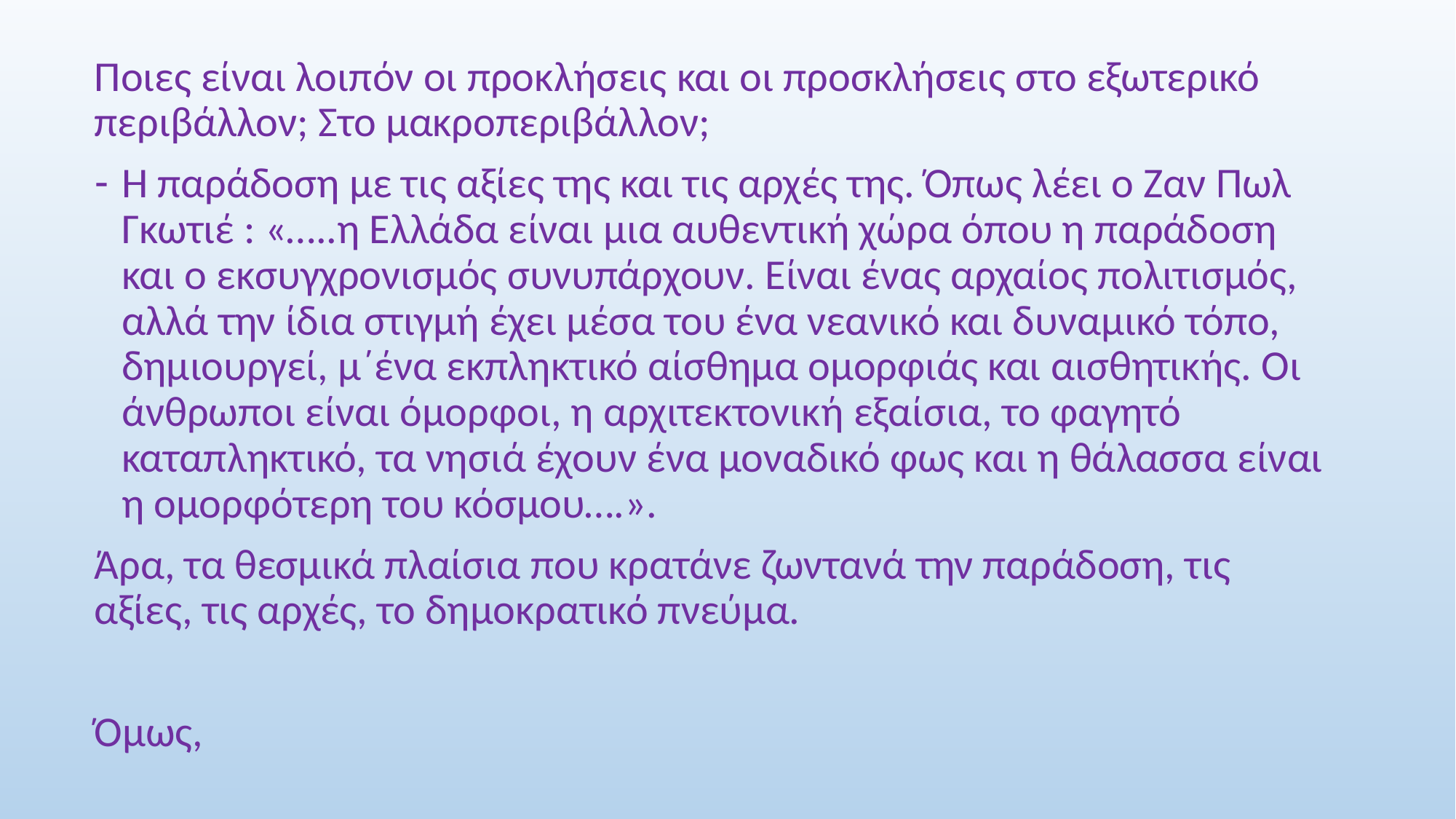

Ποιες είναι λοιπόν οι προκλήσεις και οι προσκλήσεις στο εξωτερικό περιβάλλον; Στο μακροπεριβάλλον;
Η παράδοση με τις αξίες της και τις αρχές της. Όπως λέει ο Ζαν Πωλ Γκωτιέ : «…..η Ελλάδα είναι μια αυθεντική χώρα όπου η παράδοση και ο εκσυγχρονισμός συνυπάρχουν. Είναι ένας αρχαίος πολιτισμός, αλλά την ίδια στιγμή έχει μέσα του ένα νεανικό και δυναμικό τόπο, δημιουργεί, μ΄ένα εκπληκτικό αίσθημα ομορφιάς και αισθητικής. Οι άνθρωποι είναι όμορφοι, η αρχιτεκτονική εξαίσια, το φαγητό καταπληκτικό, τα νησιά έχουν ένα μοναδικό φως και η θάλασσα είναι η ομορφότερη του κόσμου….».
Άρα, τα θεσμικά πλαίσια που κρατάνε ζωντανά την παράδοση, τις αξίες, τις αρχές, το δημοκρατικό πνεύμα.

Όμως,